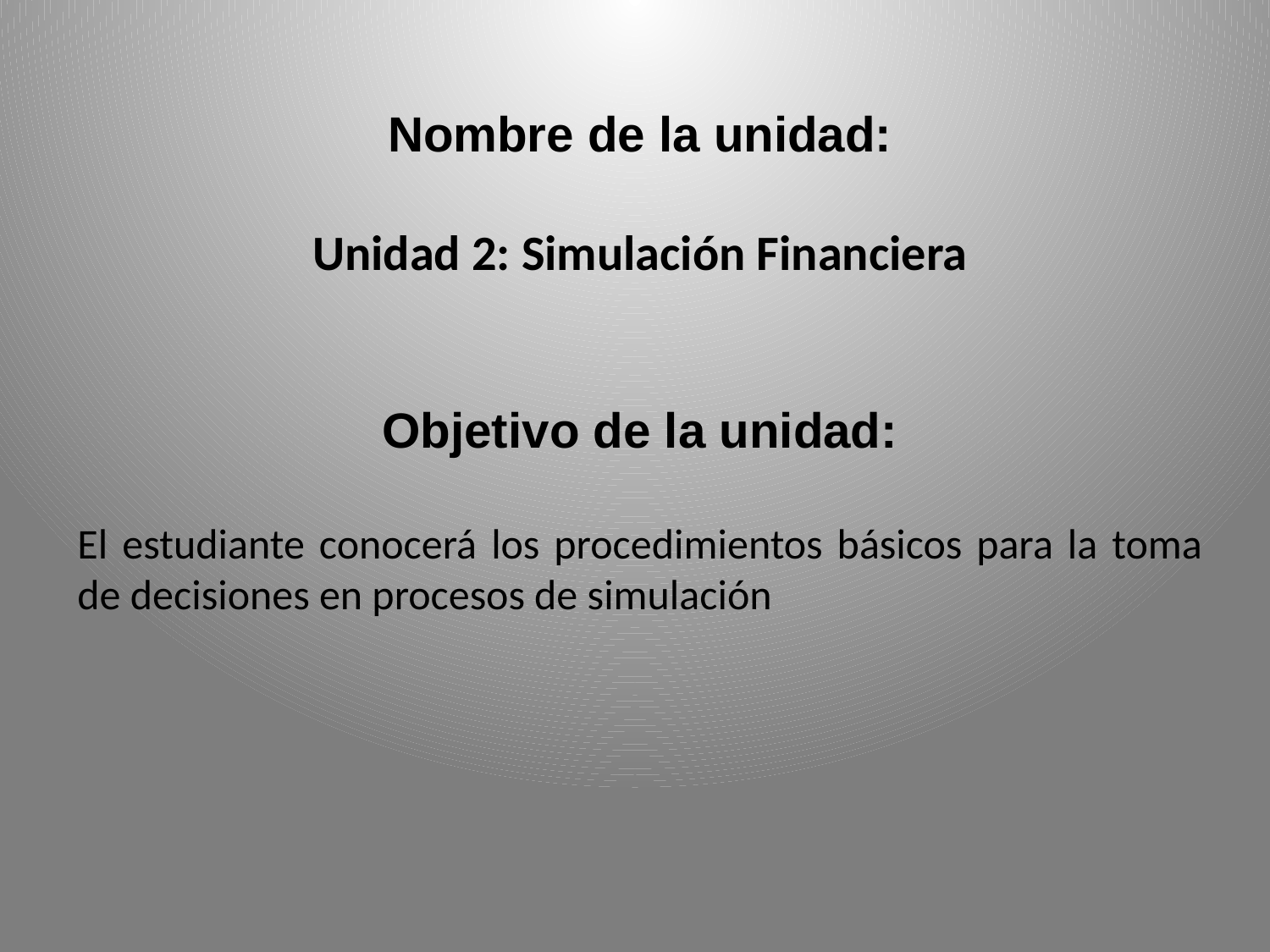

Nombre de la unidad:

Unidad 2: Simulación Financiera

Objetivo de la unidad:

El estudiante conocerá los procedimientos básicos para la toma de decisiones en procesos de simulación